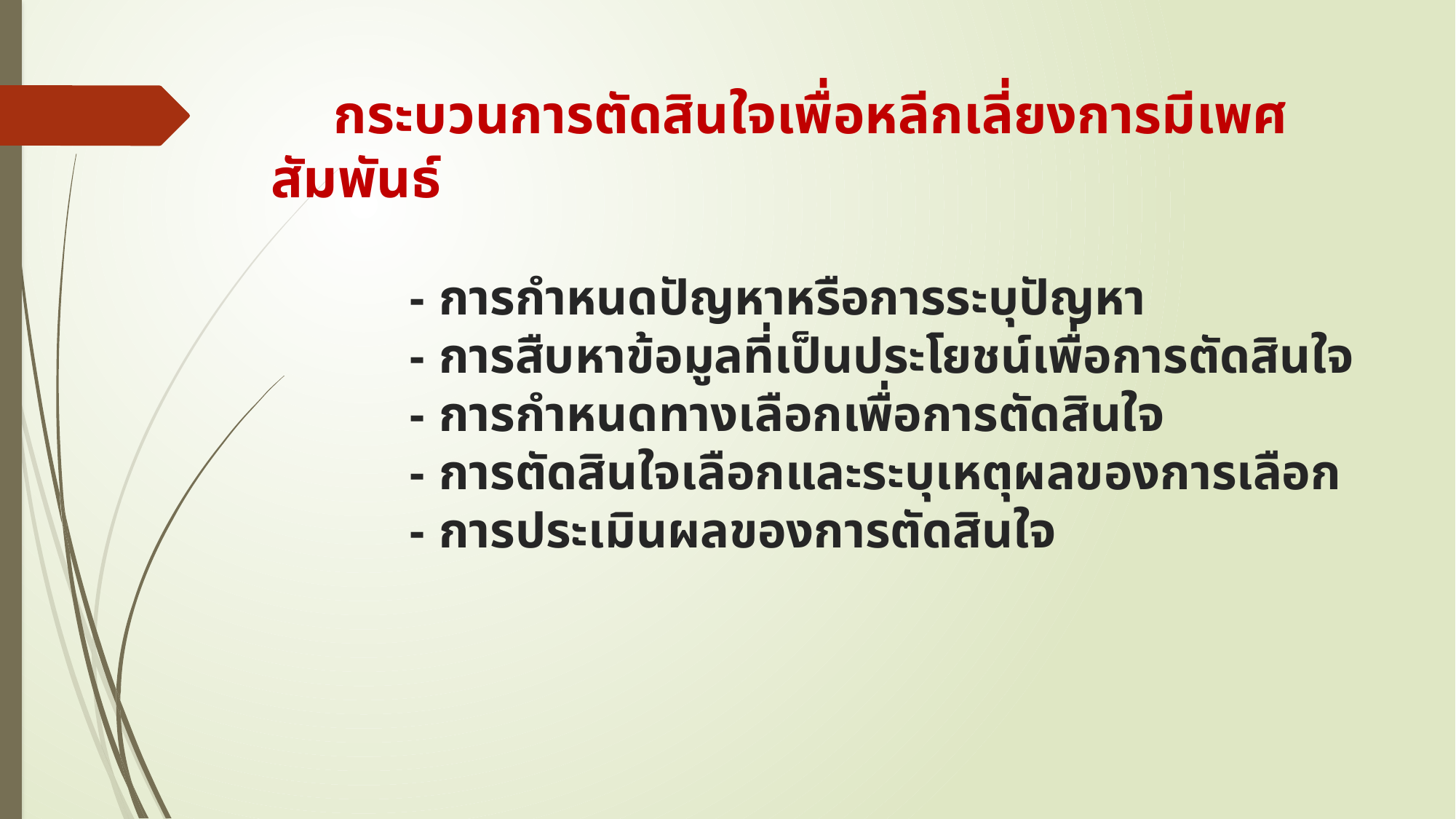

# กระบวนการตัดสินใจเพื่อหลีกเลี่ยงการมีเพศสัมพันธ์            - การกำหนดปัญหาหรือการระบุปัญหา            - การสืบหาข้อมูลที่เป็นประโยชน์เพื่อการตัดสินใจ            - การกำหนดทางเลือกเพื่อการตัดสินใจ            - การตัดสินใจเลือกและระบุเหตุผลของการเลือก            - การประเมินผลของการตัดสินใจ